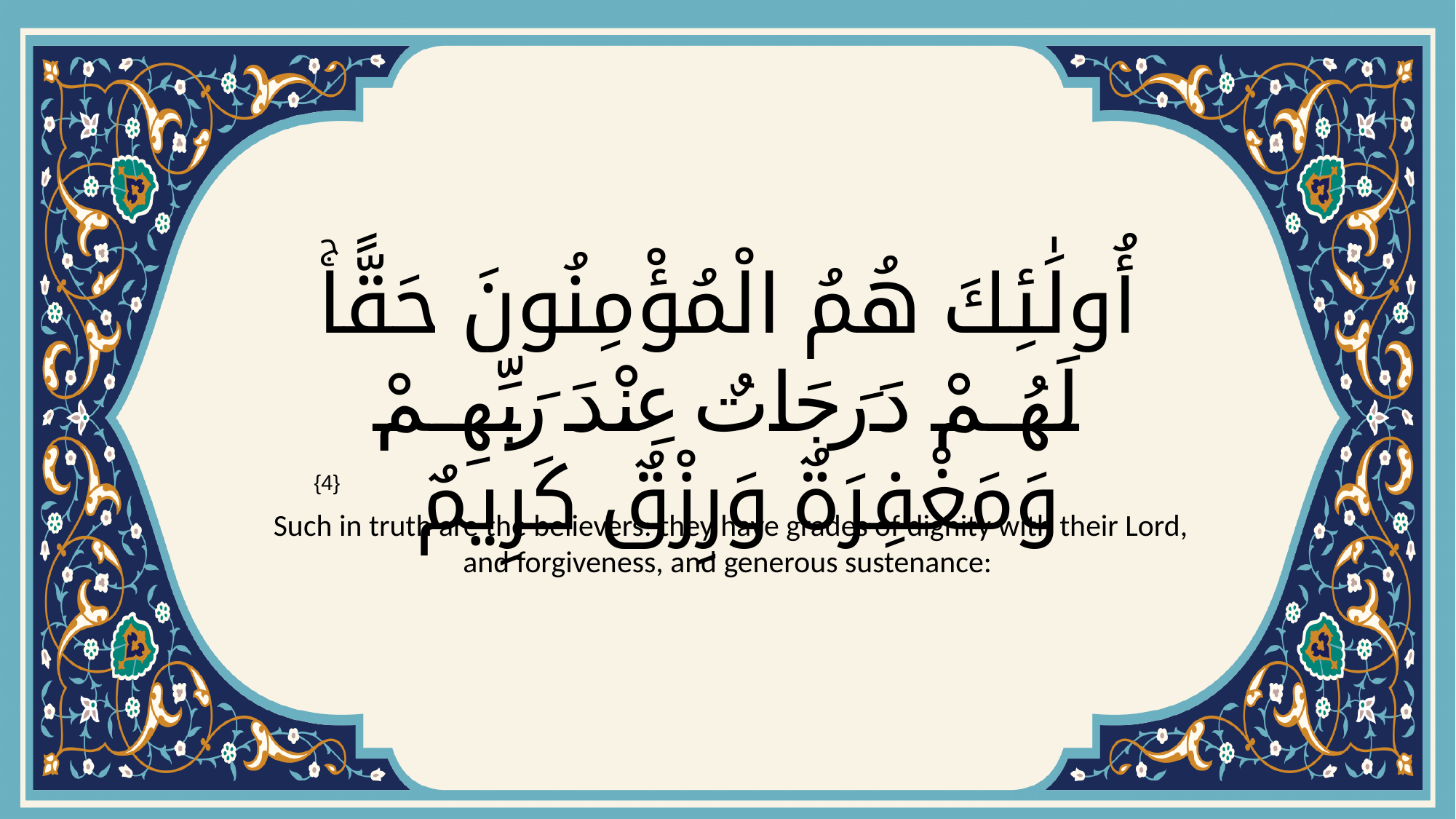

# أُولَٰئِكَ هُمُ الْمُؤْمِنُونَ حَقًّاۚ لَهُمْ دَرَجَاتٌ عِنْدَ رَبِّهِمْ وَمَغْفِرَةٌ وَرِزْقٌ كَرِيمٌ
{4}
 Such in truth are the believers: they have grades of dignity with their Lord, and forgiveness, and generous sustenance: